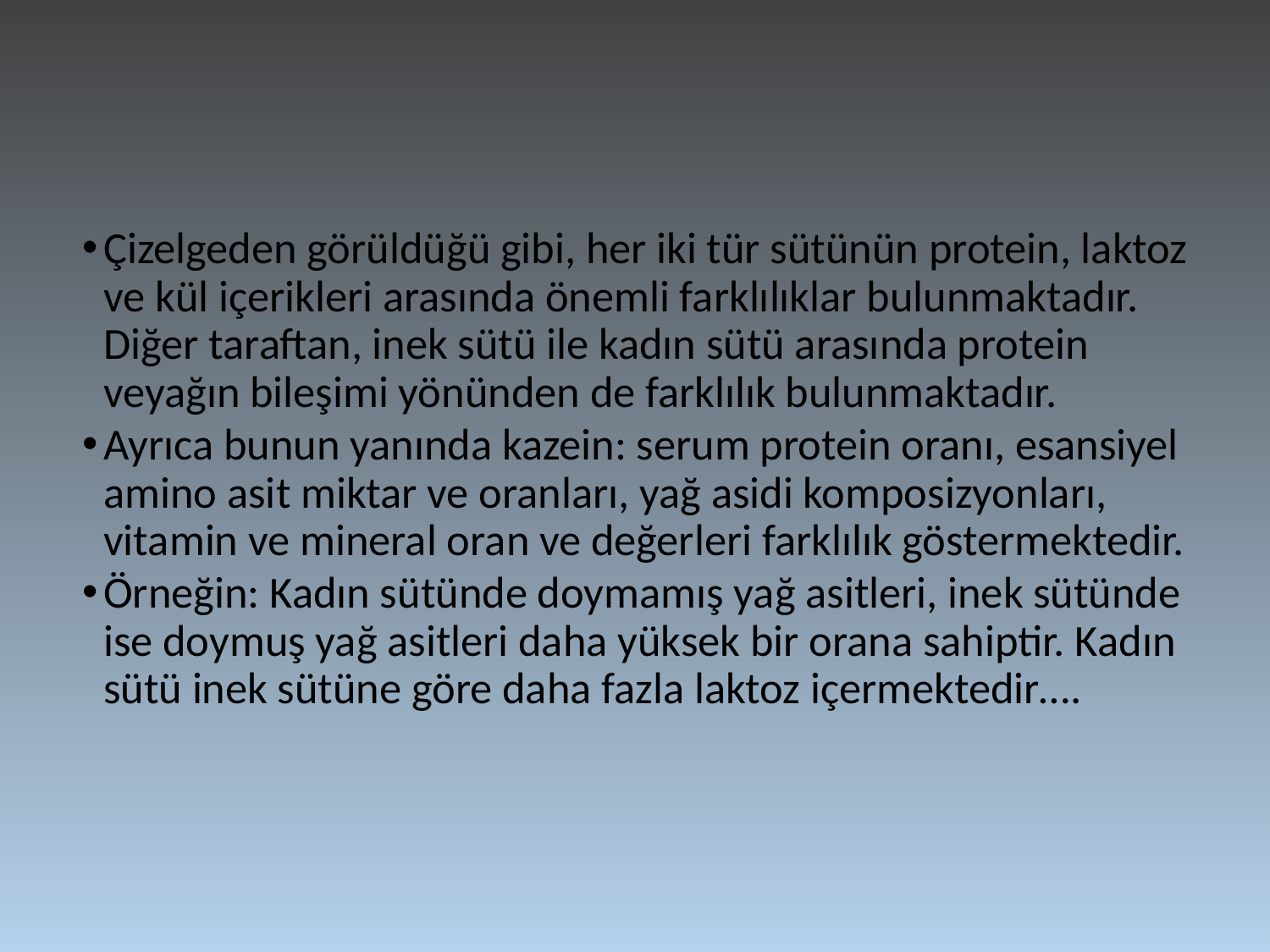

Çizelgeden görüldüğü gibi, her iki tür sütünün protein, laktoz ve kül içerikleri arasında önemli farklılıklar bulunmaktadır. Diğer taraftan, inek sütü ile kadın sütü arasında protein veyağın bileşimi yönünden de farklılık bulunmaktadır.
Ayrıca bunun yanında kazein: serum protein oranı, esansiyel amino asit miktar ve oranları, yağ asidi komposizyonları, vitamin ve mineral oran ve değerleri farklılık göstermektedir.
Örneğin: Kadın sütünde doymamış yağ asitleri, inek sütünde ise doymuş yağ asitleri daha yüksek bir orana sahiptir. Kadın sütü inek sütüne göre daha fazla laktoz içermektedir….